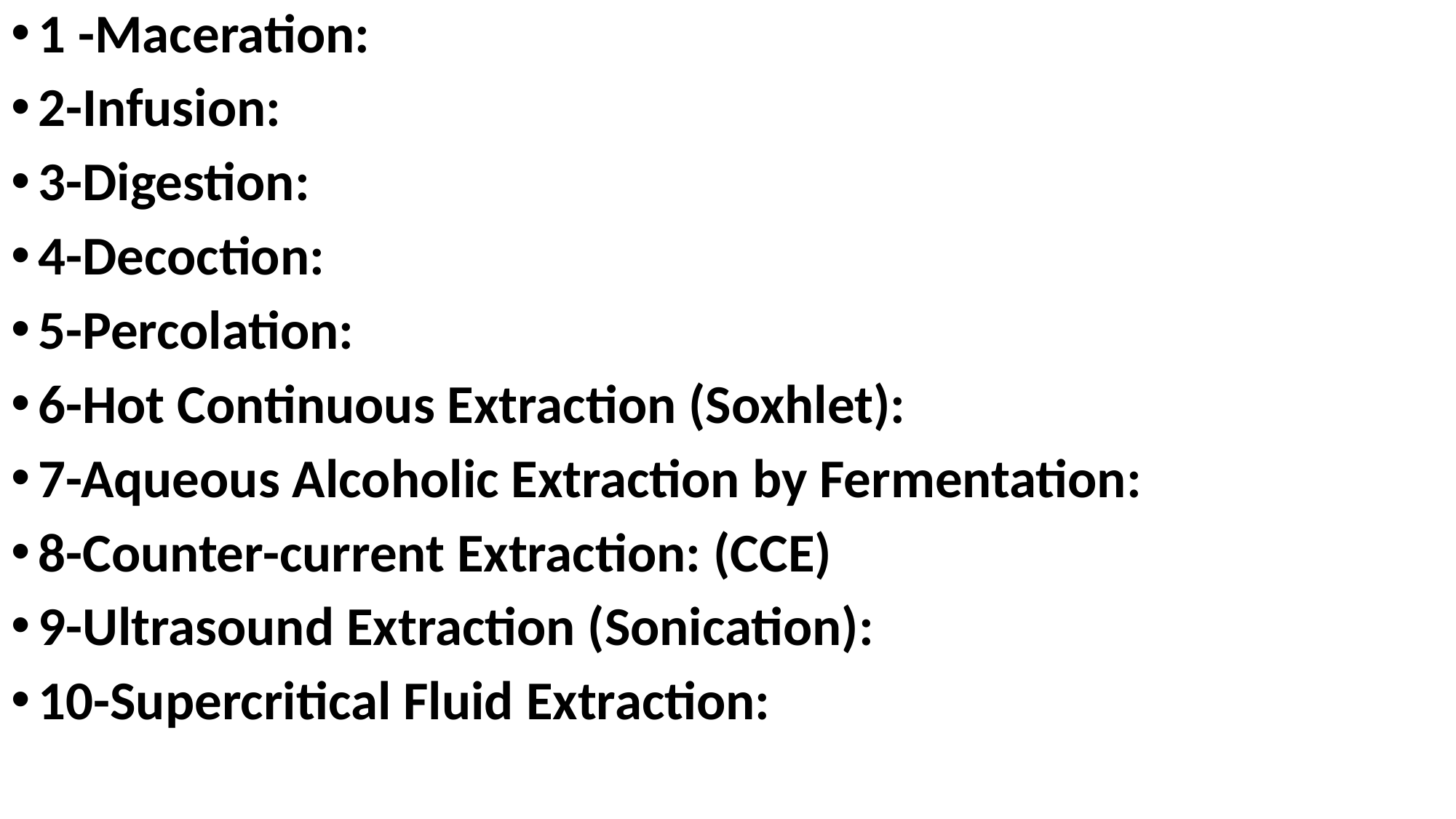

1 -Maceration:
2-Infusion:
3-Digestion:
4-Decoction:
5-Percolation:
6-Hot Continuous Extraction (Soxhlet):
7-Aqueous Alcoholic Extraction by Fermentation:
8-Counter-current Extraction: (CCE)
9-Ultrasound Extraction (Sonication):
10-Supercritical Fluid Extraction: